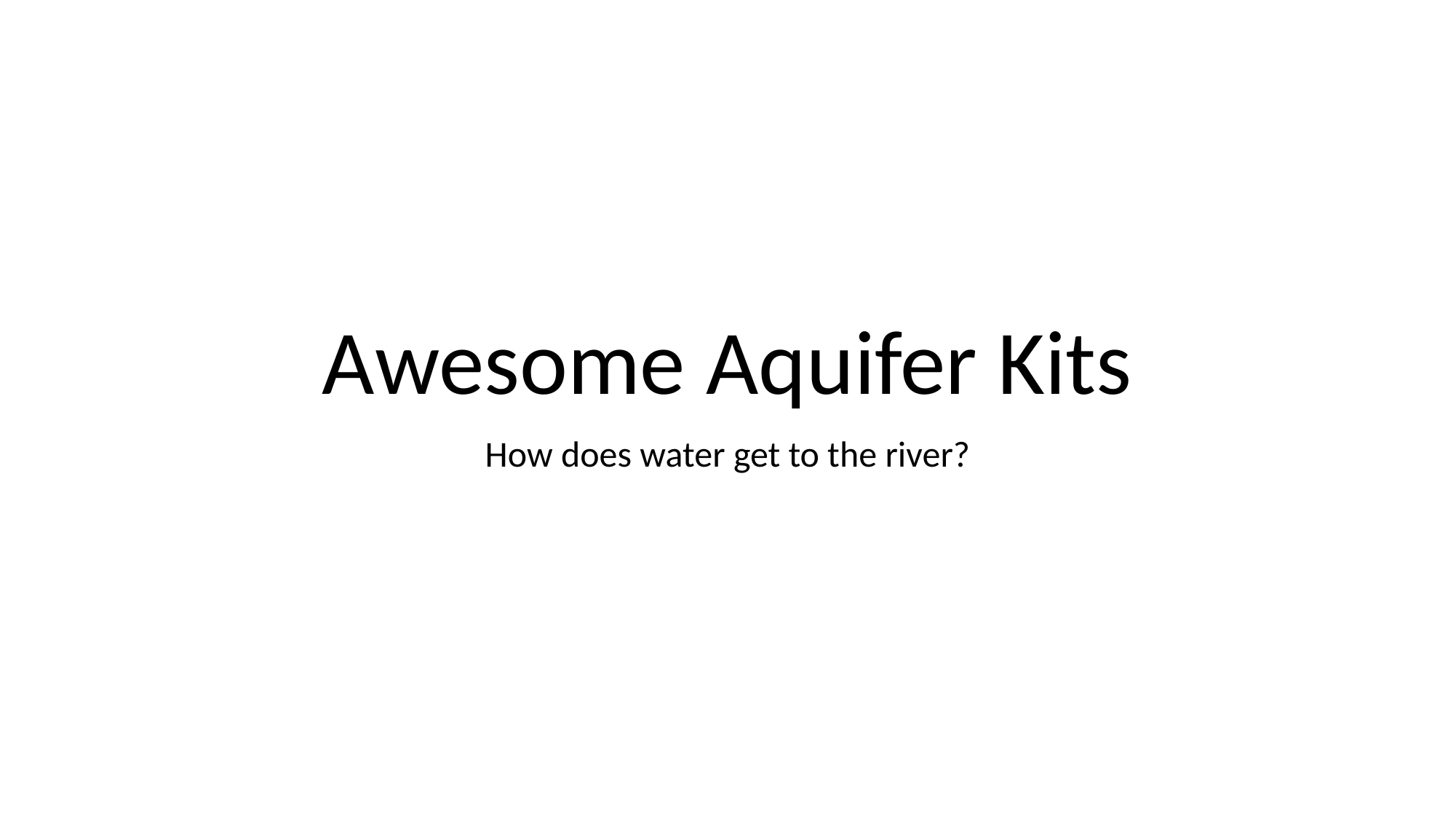

# Awesome Aquifer Kits
How does water get to the river?